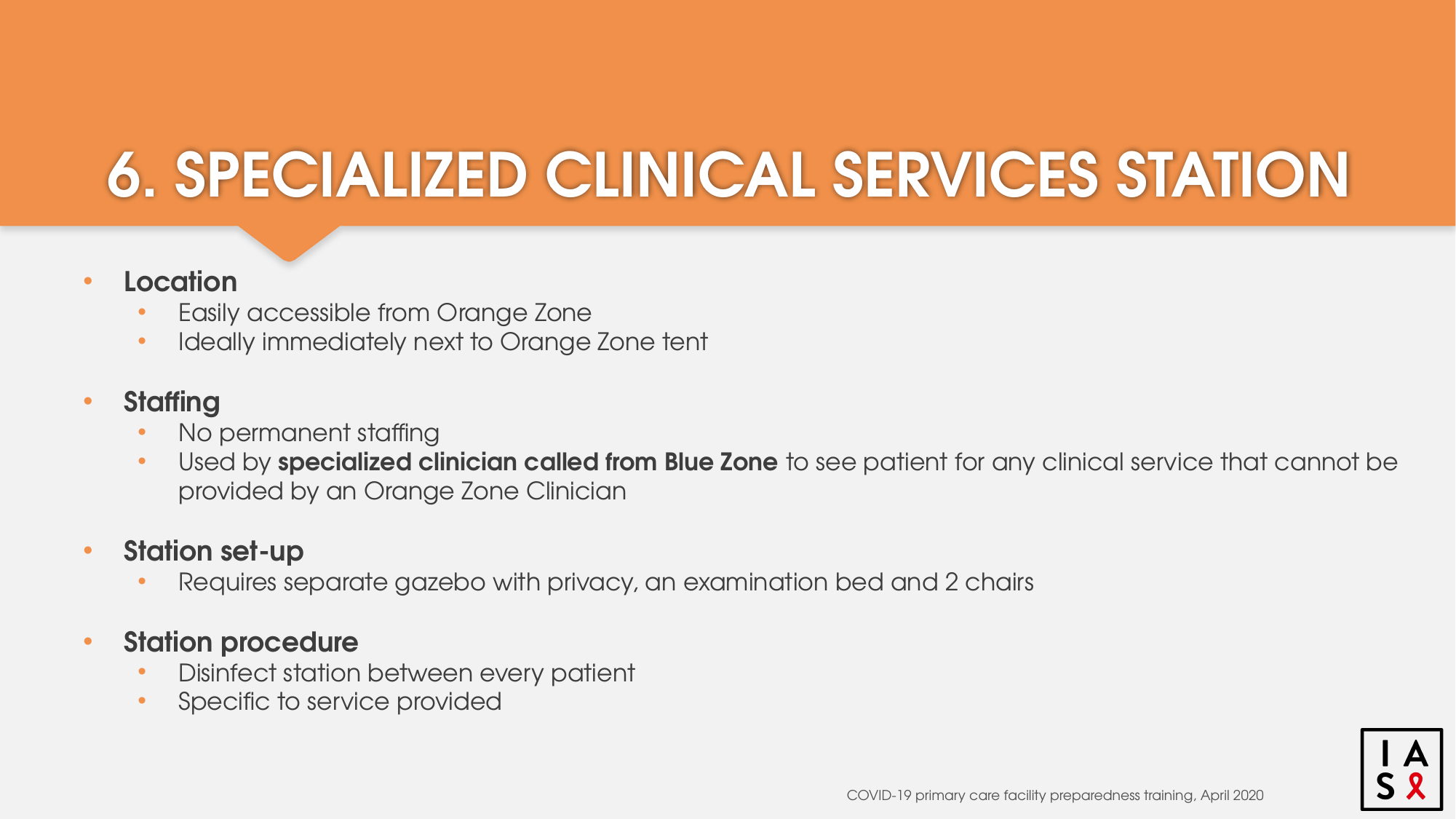

# 6. SPECIALIZED CLINICAL SERVICES STATION
Location
Easily accessible from Orange Zone
Ideally immediately next to Orange Zone tent

Staffing
No permanent staffing
Used by specialized clinician called from Blue Zone to see patient for any clinical service that cannot be provided by an Orange Zone Clinician

Station set-up
Requires separate gazebo with privacy, an examination bed and 2 chairs

Station procedure
Disinfect station between every patient
Specific to service provided
COVID-19 primary care facility preparedness training, April 2020